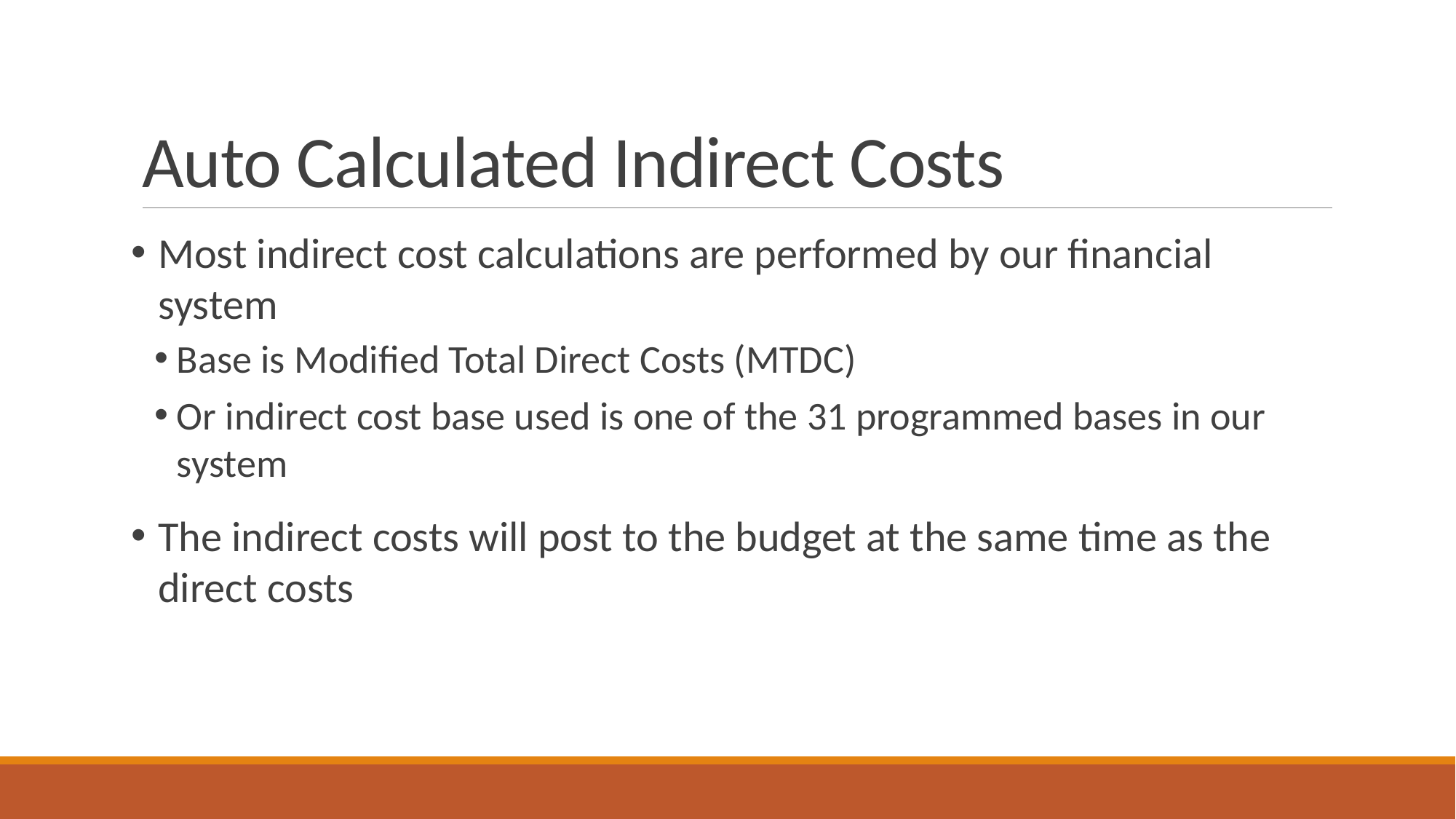

# Auto Calculated Indirect Costs
Most indirect cost calculations are performed by our financial system
Base is Modified Total Direct Costs (MTDC)
Or indirect cost base used is one of the 31 programmed bases in our system
The indirect costs will post to the budget at the same time as the direct costs